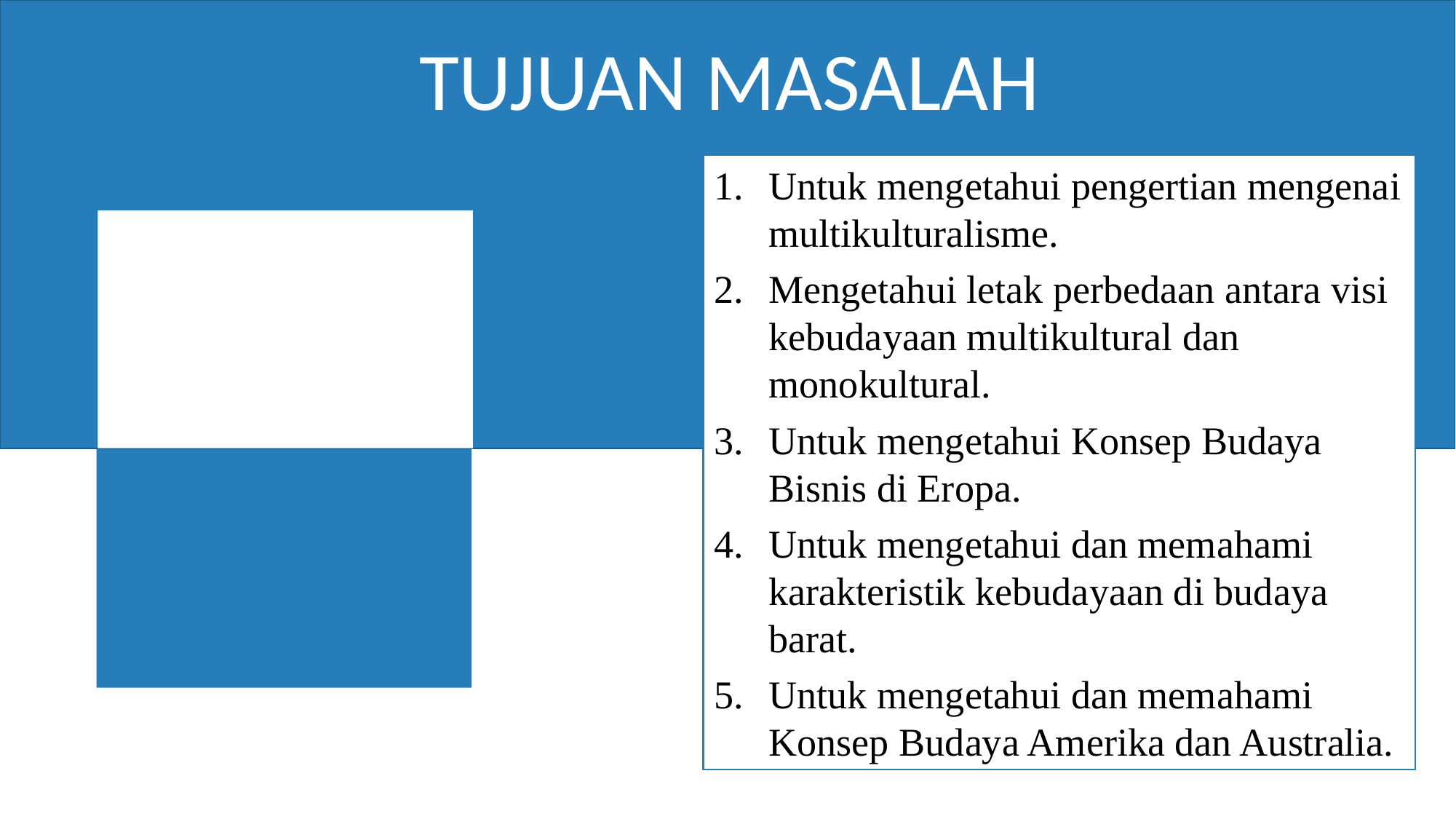

TUJUAN MASALAH
Untuk mengetahui pengertian mengenai multikulturalisme.
Mengetahui letak perbedaan antara visi kebudayaan multikultural dan monokultural.
Untuk mengetahui Konsep Budaya Bisnis di Eropa.
Untuk mengetahui dan memahami karakteristik kebudayaan di budaya barat.
Untuk mengetahui dan memahami Konsep Budaya Amerika dan Australia.